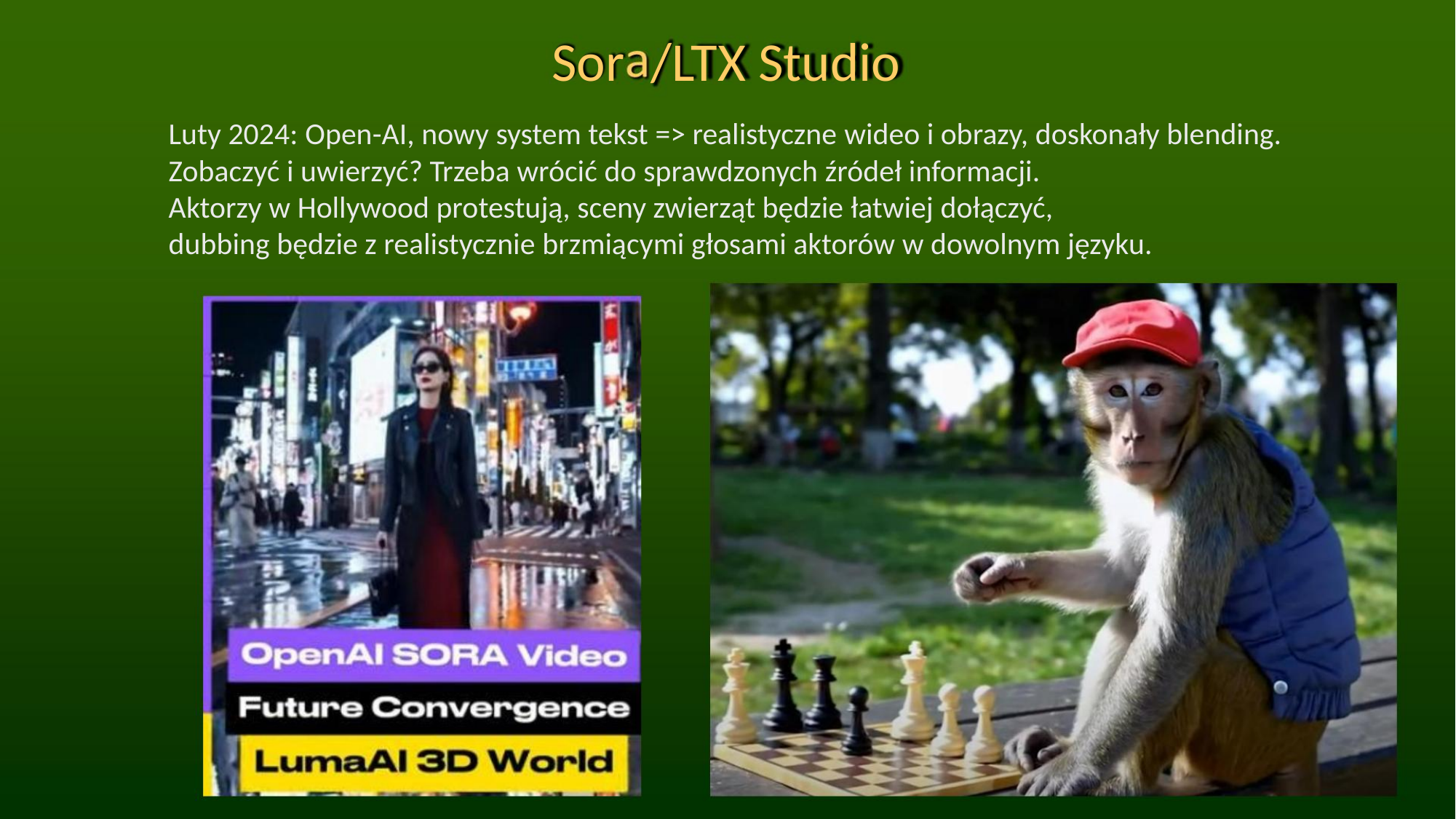

Sor /LTX Studio
Luty 2024: Open-AI, nowy system tekst => realistyczne wideo i obrazy, doskonały blending.
Zobaczyć i uwierzyć? Trzeba wrócić do sprawdzonych źródeł informacji.
Aktorzy w Hollywood protestują, sceny zwierząt będzie łatwiej dołączyć,
dubbing będzie z realistycznie brzmiącymi głosami aktorów w dowolnym języku.